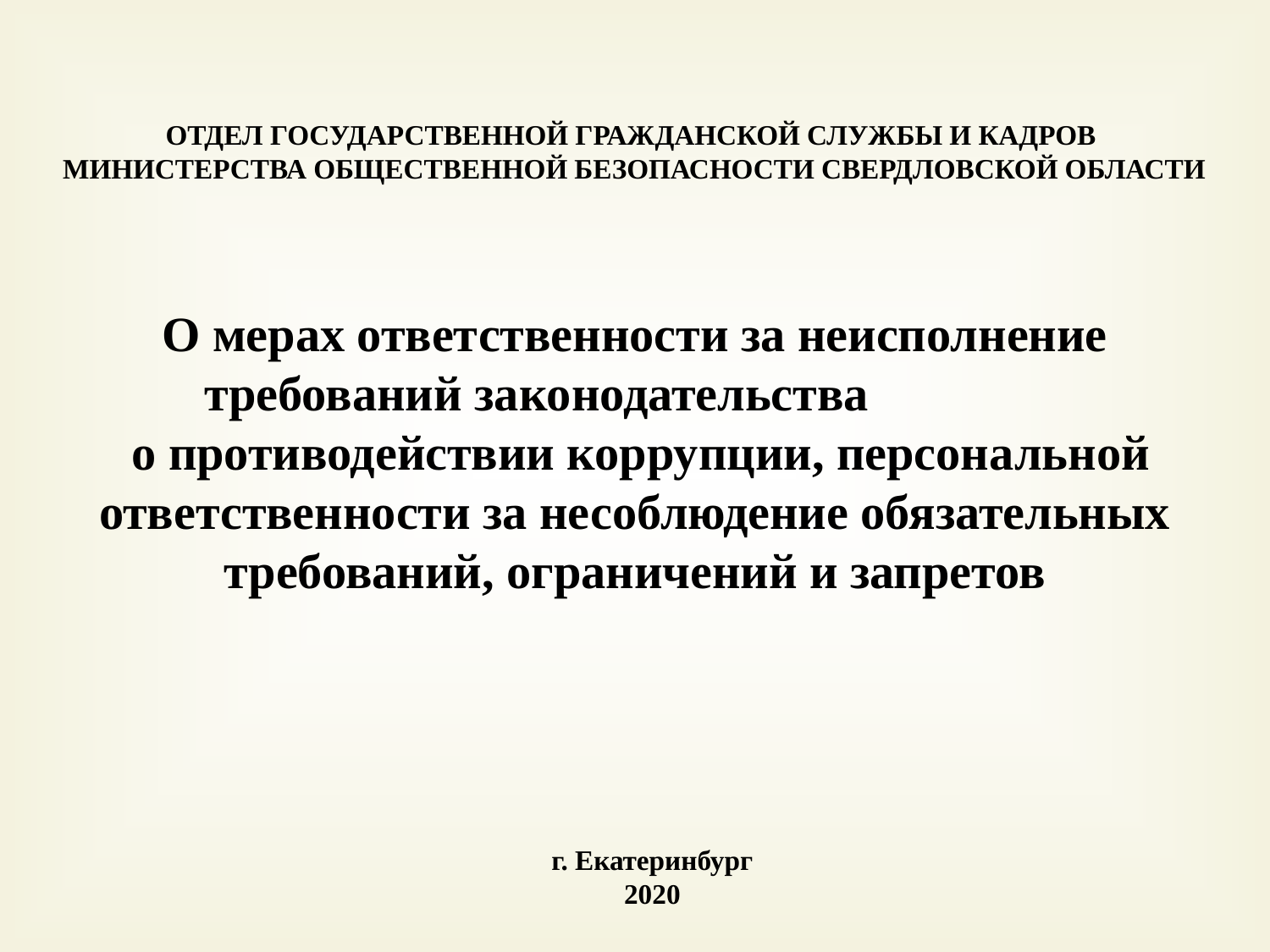

ОТДЕЛ ГОСУДАРСТВЕННОЙ ГРАЖДАНСКОЙ СЛУЖБЫ И КАДРОВ
МИНИСТЕРСТВА ОБЩЕСТВЕННОЙ БЕЗОПАСНОСТИ СВЕРДЛОВСКОЙ ОБЛАСТИ
О мерах ответственности за неисполнение требований законодательства
 о противодействии коррупции, персональной ответственности за несоблюдение обязательных требований, ограничений и запретов
г. Екатеринбург
2020